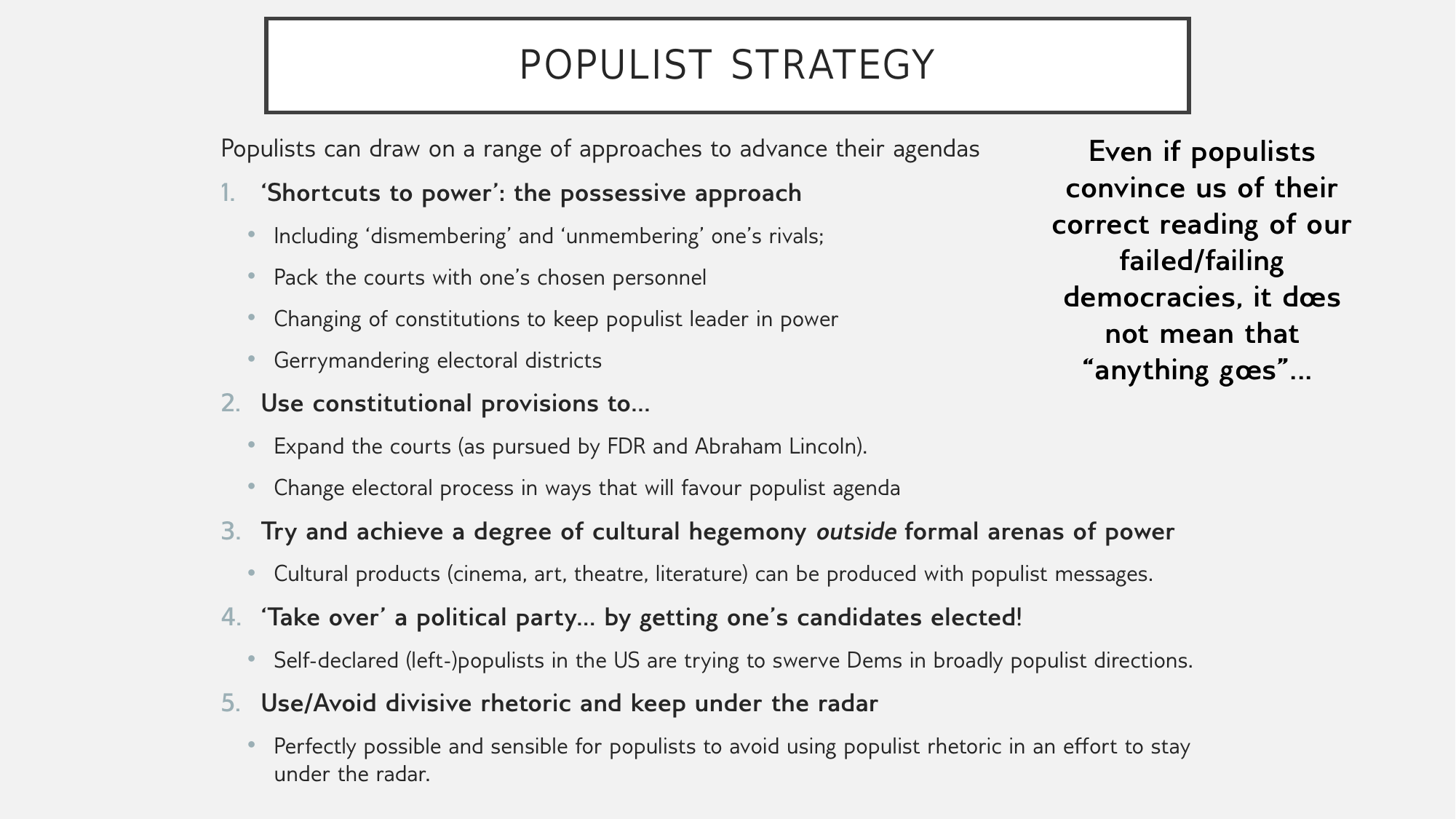

# Populist strategy
Populists can draw on a range of approaches to advance their agendas
‘Shortcuts to power’: the possessive approach
Including ‘dismembering’ and ‘unmembering’ one’s rivals;
Pack the courts with one’s chosen personnel
Changing of constitutions to keep populist leader in power
Gerrymandering electoral districts
Use constitutional provisions to...
Expand the courts (as pursued by FDR and Abraham Lincoln).
Change electoral process in ways that will favour populist agenda
Try and achieve a degree of cultural hegemony outside formal arenas of power
Cultural products (cinema, art, theatre, literature) can be produced with populist messages.
‘Take over’ a political party... by getting one’s candidates elected!
Self-declared (left-)populists in the US are trying to swerve Dems in broadly populist directions.
Use/Avoid divisive rhetoric and keep under the radar
Perfectly possible and sensible for populists to avoid using populist rhetoric in an effort to stay under the radar.

Even if populists convince us of their correct reading of our failed/failing democracies, it does not mean that “anything goes”...